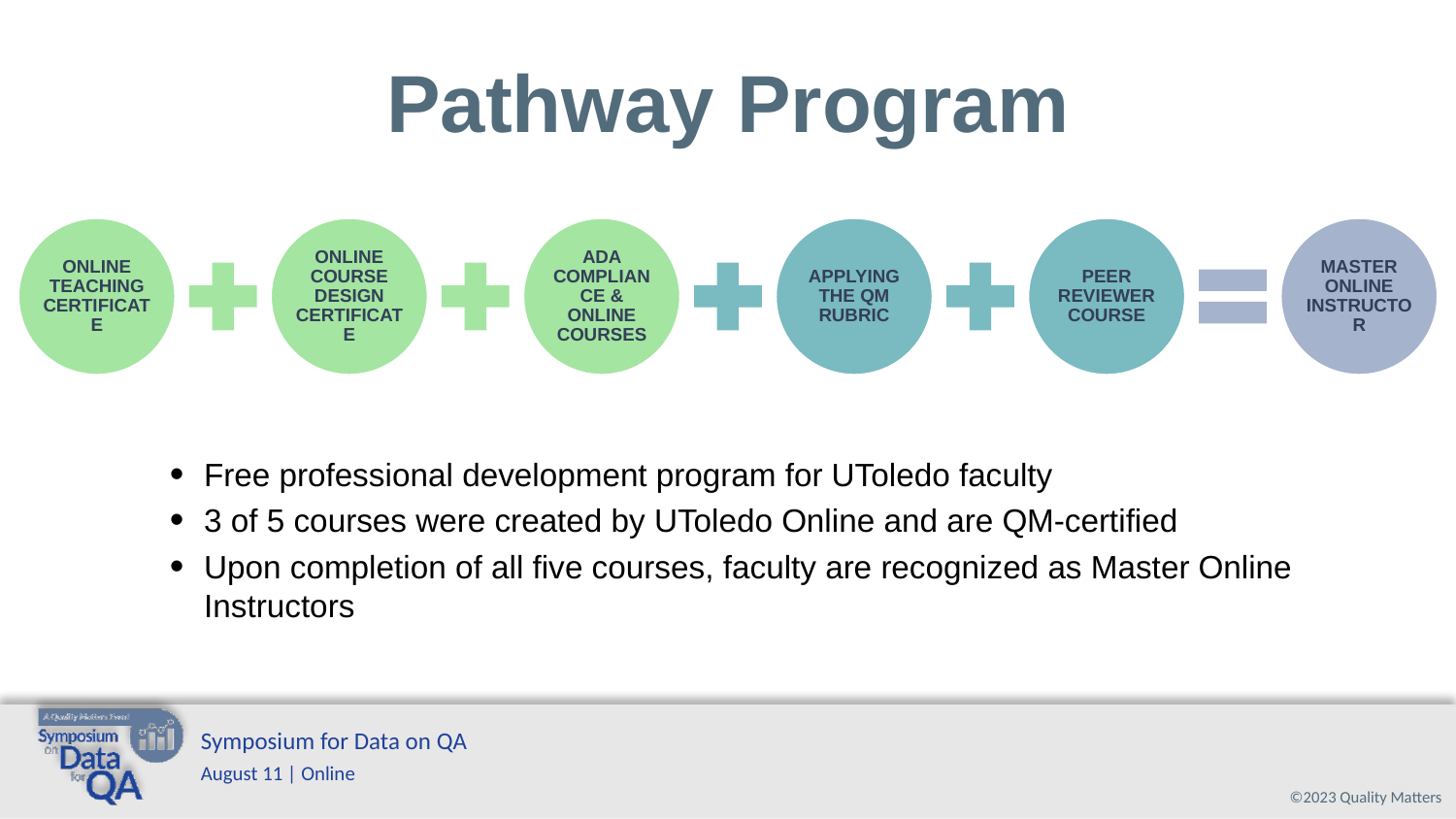

ONLINE TEACHING CERTIFICATE

ONLINE COURSE DESIGN CERTIFICATE

ADA COMPLIANCE & ONLINE COURSES

APPLYING THE QM RUBRIC

PEER REVIEWER COURSE

MASTER ONLINE INSTRUCTOR
# Pathway Program
Free professional development program for UToledo faculty
3 of 5 courses were created by UToledo Online and are QM-certified
Upon completion of all five courses, faculty are recognized as Master Online Instructors